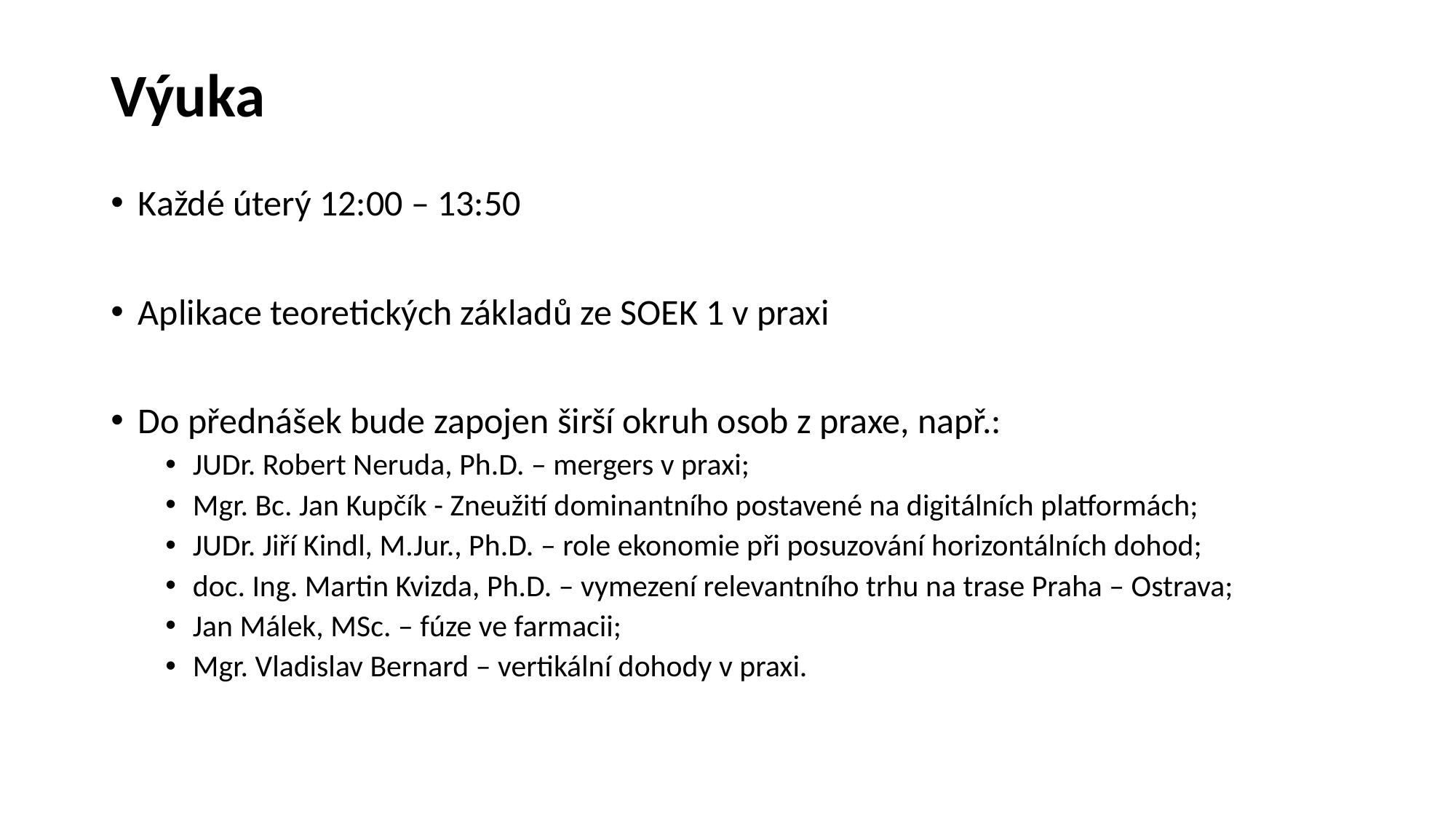

Výuka
Každé úterý 12:00 – 13:50

Aplikace teoretických základů ze SOEK 1 v praxi

Do přednášek bude zapojen širší okruh osob z praxe, např.:
JUDr. Robert Neruda, Ph.D. – mergers v praxi;
Mgr. Bc. Jan Kupčík - Zneužití dominantního postavené na digitálních platformách;
JUDr. Jiří Kindl, M.Jur., Ph.D. – role ekonomie při posuzování horizontálních dohod;
doc. Ing. Martin Kvizda, Ph.D. – vymezení relevantního trhu na trase Praha – Ostrava;
Jan Málek, MSc. – fúze ve farmacii;
Mgr. Vladislav Bernard – vertikální dohody v praxi.